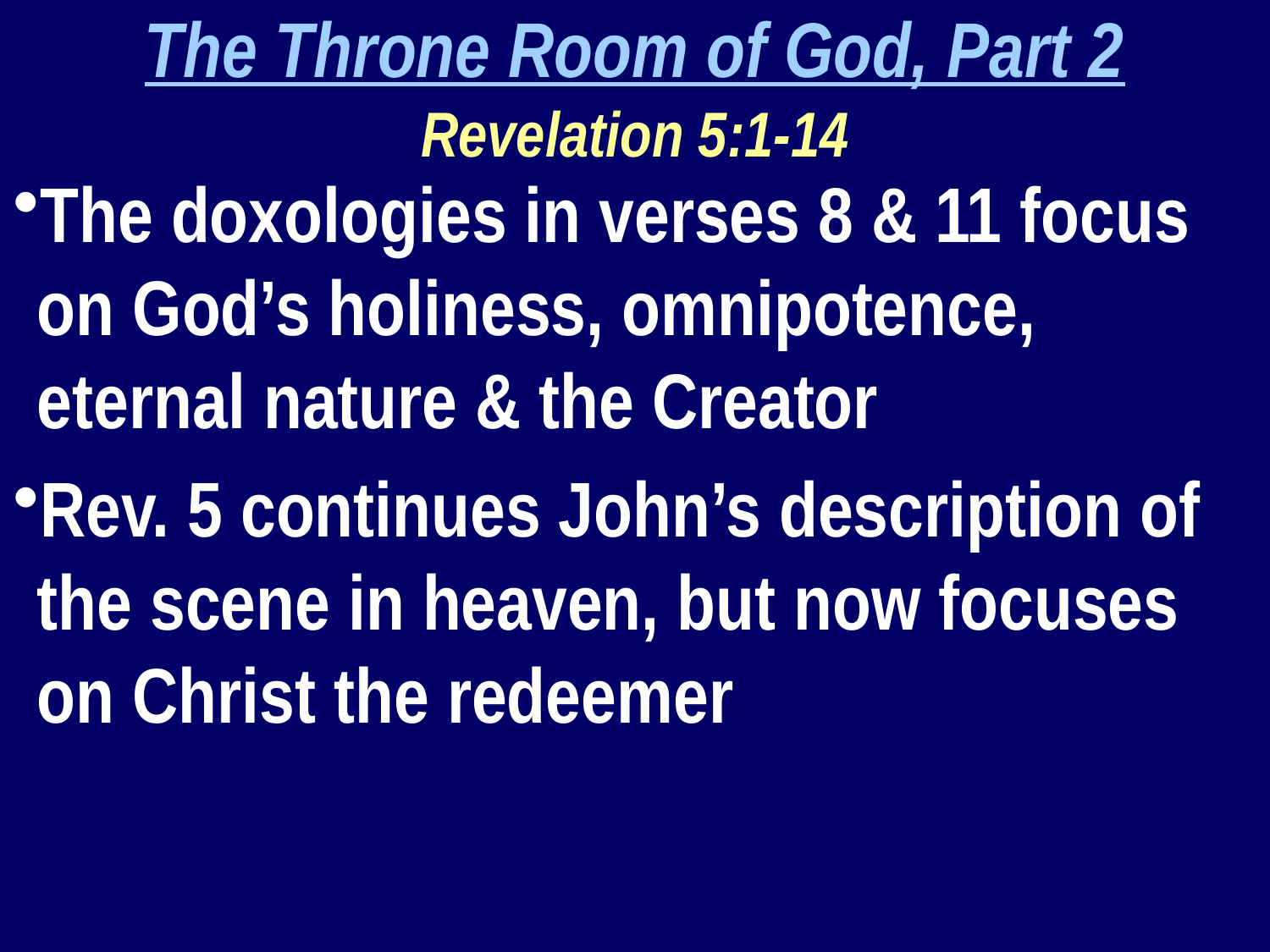

The Throne Room of God, Part 2
Revelation 5:1-14
The doxologies in verses 8 & 11 focus on God’s holiness, omnipotence, eternal nature & the Creator
Rev. 5 continues John’s description of the scene in heaven, but now focuses on Christ the redeemer